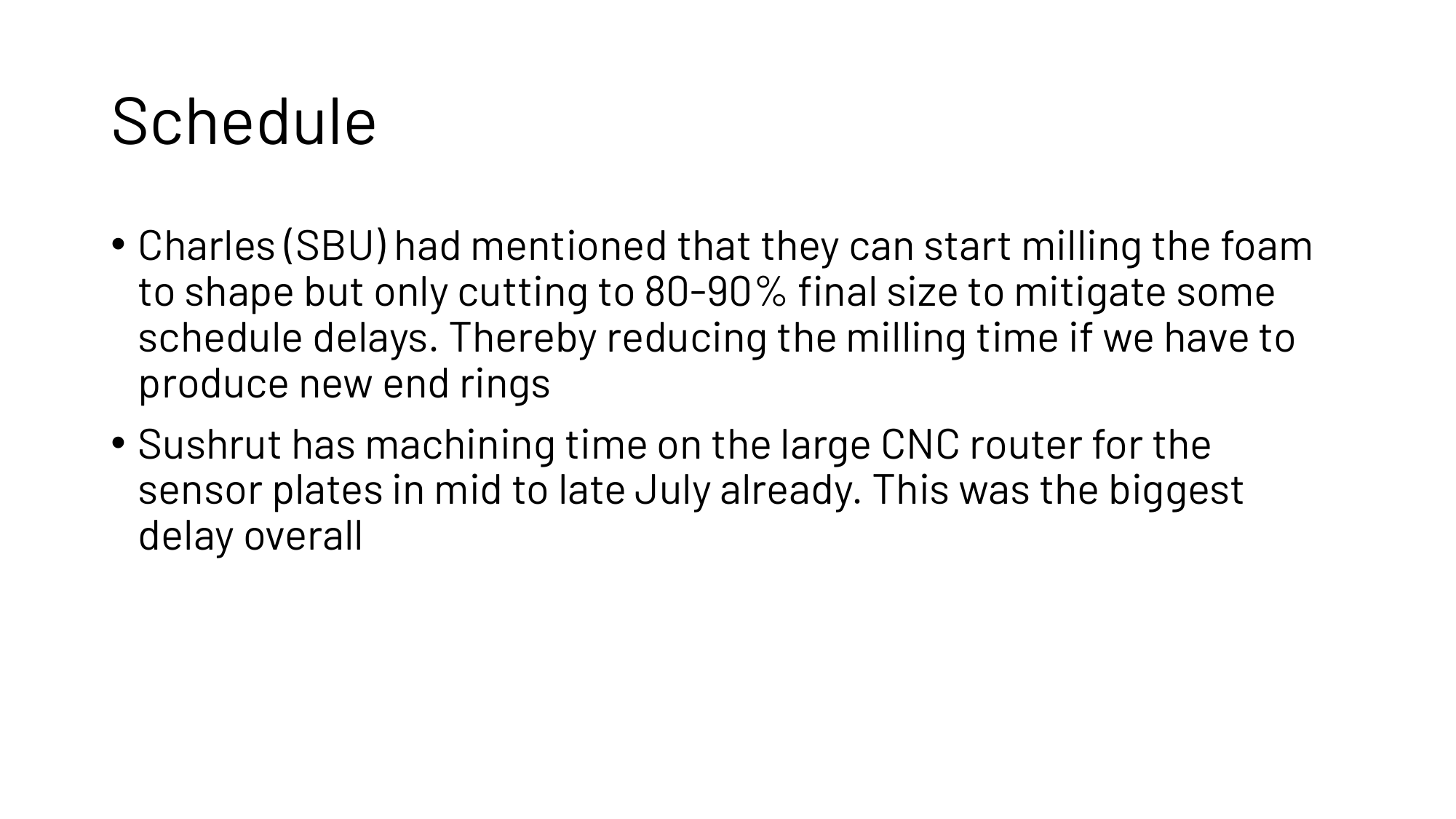

# Schedule
Charles (SBU) had mentioned that they can start milling the foam to shape but only cutting to 80-90% final size to mitigate some schedule delays. Thereby reducing the milling time if we have to produce new end rings
Sushrut has machining time on the large CNC router for the sensor plates in mid to late July already. This was the biggest delay overall